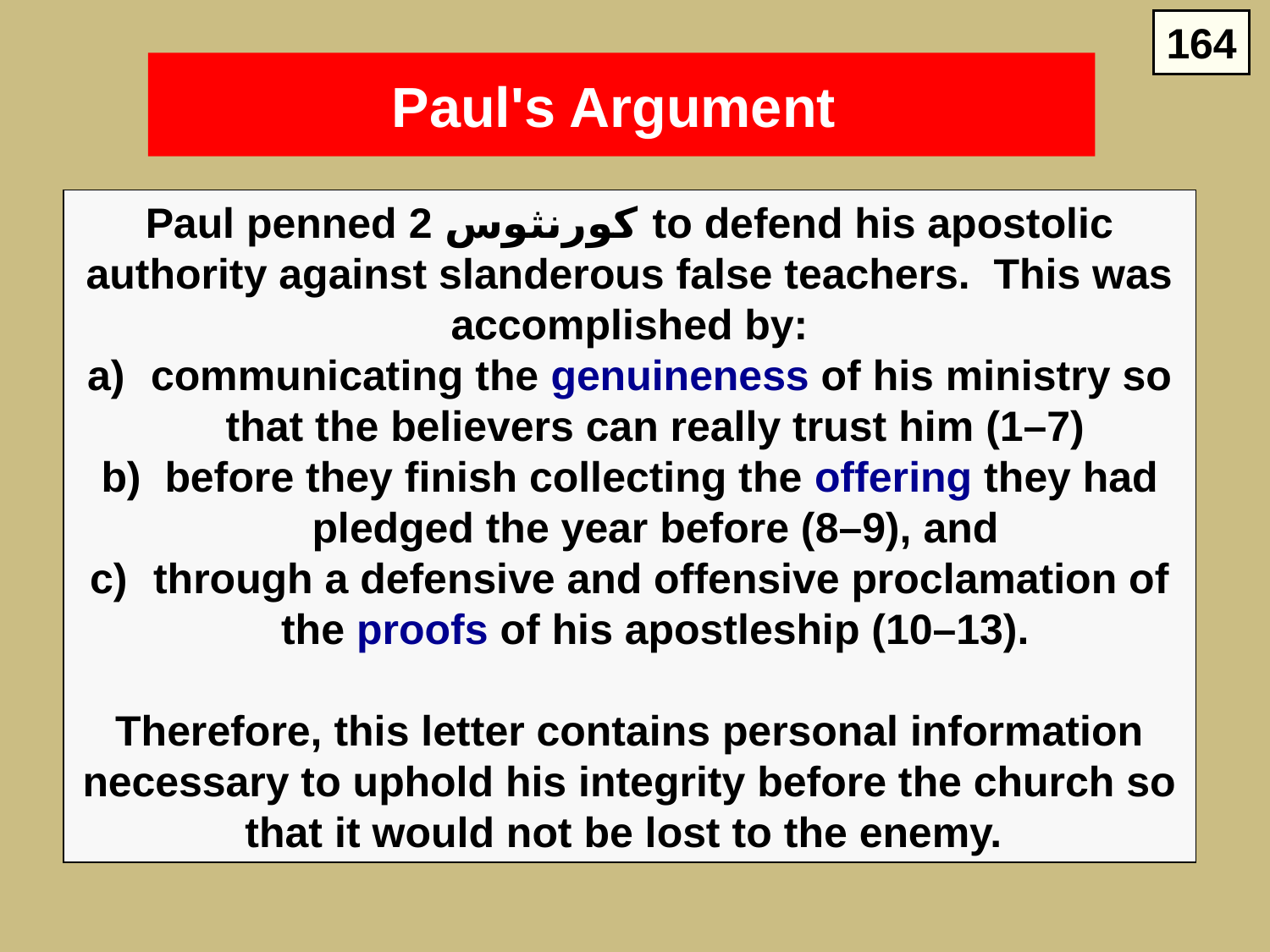

164
Paul's Argument
Paul penned 2 كورنثوس to defend his apostolic authority against slanderous false teachers.  This was accomplished by:
communicating the genuineness of his ministry so that the believers can really trust him (1–7)
before they finish collecting the offering they had pledged the year before (8–9), and
through a defensive and offensive proclamation of the proofs of his apostleship (10–13).

Therefore, this letter contains personal information necessary to uphold his integrity before the church so that it would not be lost to the enemy.